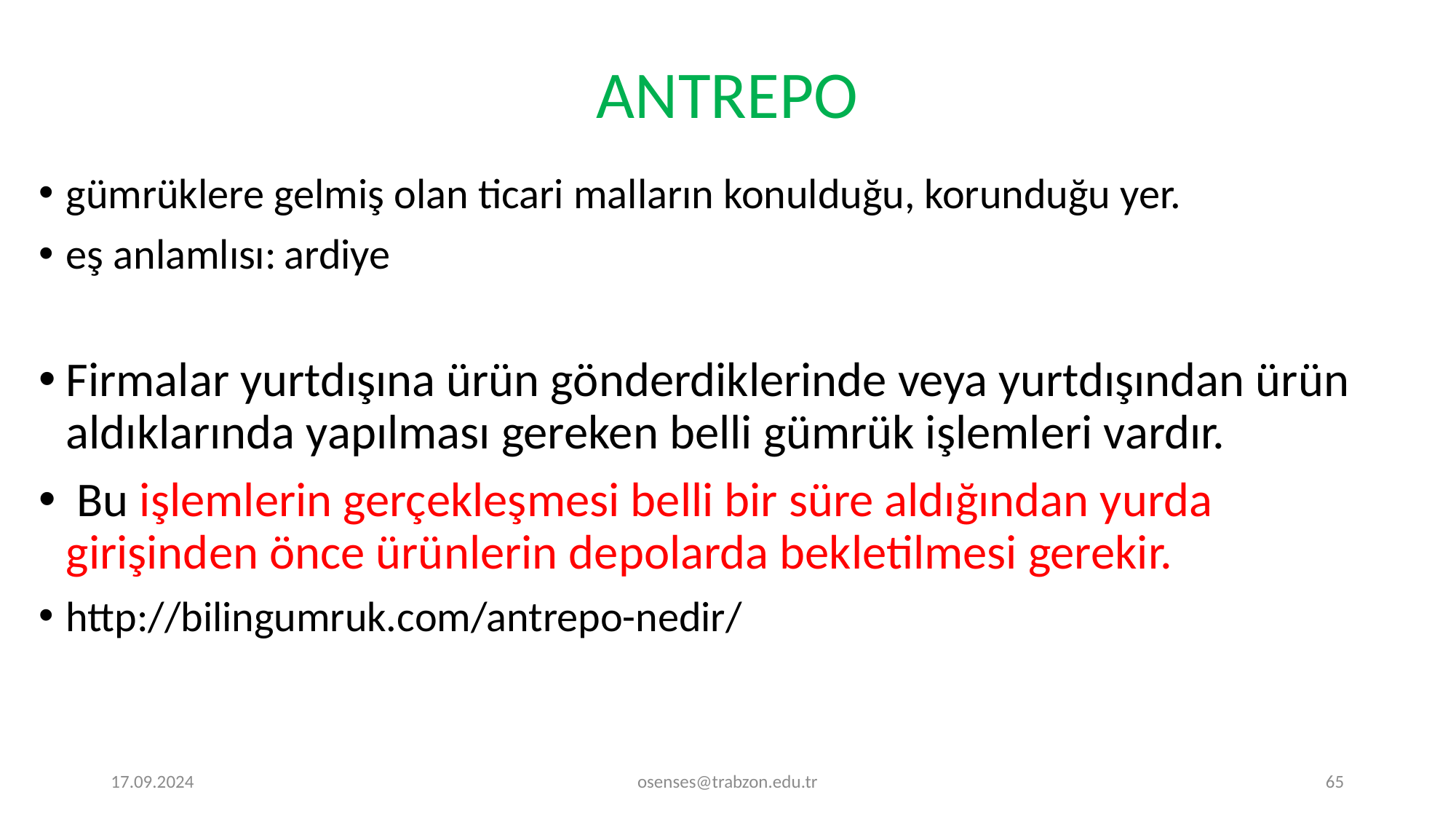

# ANTREPO
gümrüklere gelmiş olan ticari malların konulduğu, korunduğu yer.
eş anlamlısı:	ardiye

Firmalar yurtdışına ürün gönderdiklerinde veya yurtdışından ürün aldıklarında yapılması gereken belli gümrük işlemleri vardır.
 Bu işlemlerin gerçekleşmesi belli bir süre aldığından yurda girişinden önce ürünlerin depolarda bekletilmesi gerekir.
http://bilingumruk.com/antrepo-nedir/

17.09.2024
osenses@trabzon.edu.tr
65